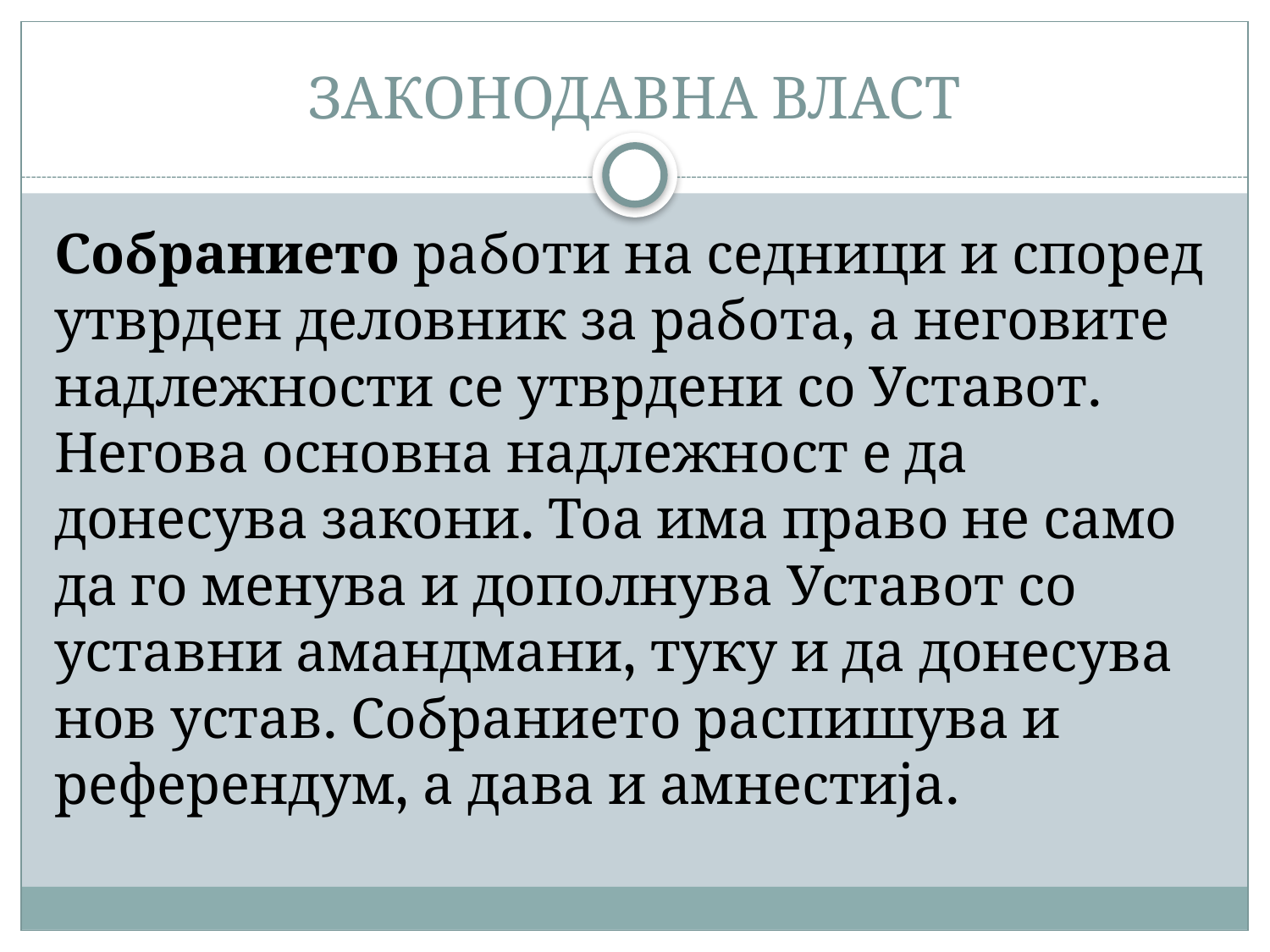

# ЗАКОНОДАВНА ВЛАСТ
Собранието работи на седници и според утврден деловник за работа, а неговите надлежности се утврдени со Уставот. Негова основна надлежност е да донесува закони. Тоа има право не само да го менува и дополнува Уставот со уставни амандмани, туку и да донесува нов устав. Собранието распишува и референдум, а дава и амнестија.